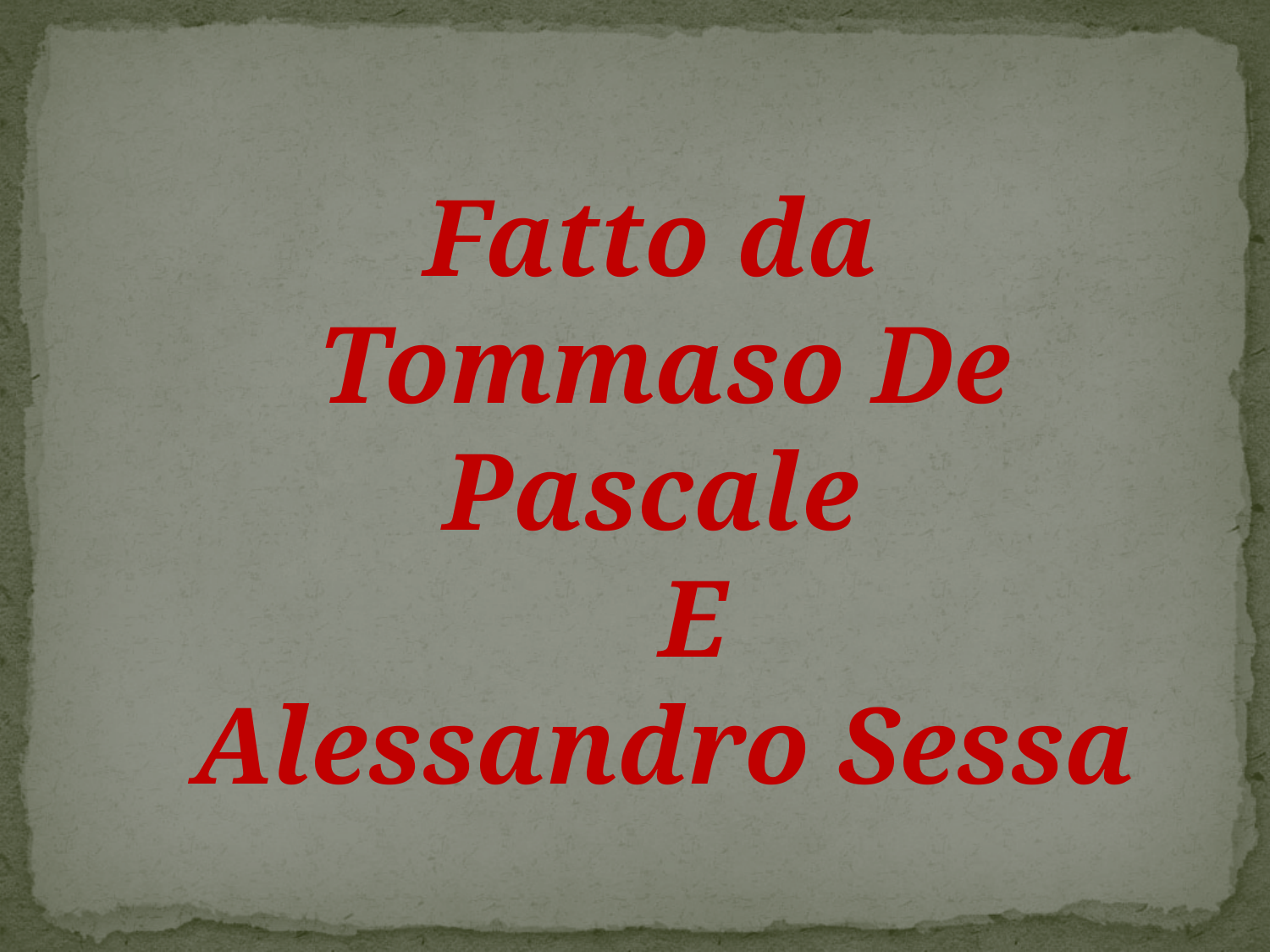

Fatto da
Tommaso De Pascale
  E
Alessandro Sessa